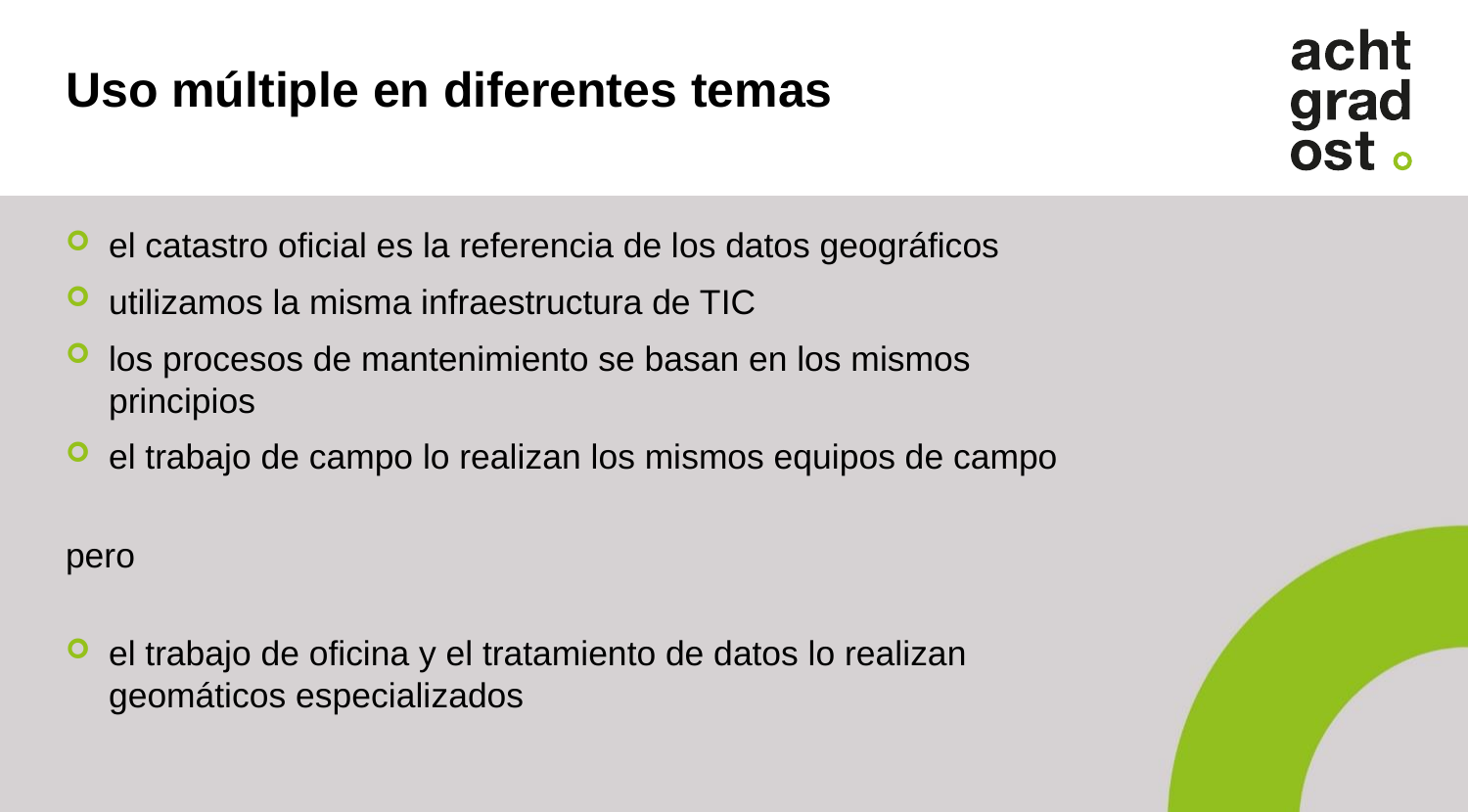

# Uso múltiple en diferentes temas

el catastro oficial es la referencia de los datos geográficos
utilizamos la misma infraestructura de TIC
los procesos de mantenimiento se basan en los mismos principios
el trabajo de campo lo realizan los mismos equipos de campo
pero
el trabajo de oficina y el tratamiento de datos lo realizan geomáticos especializados